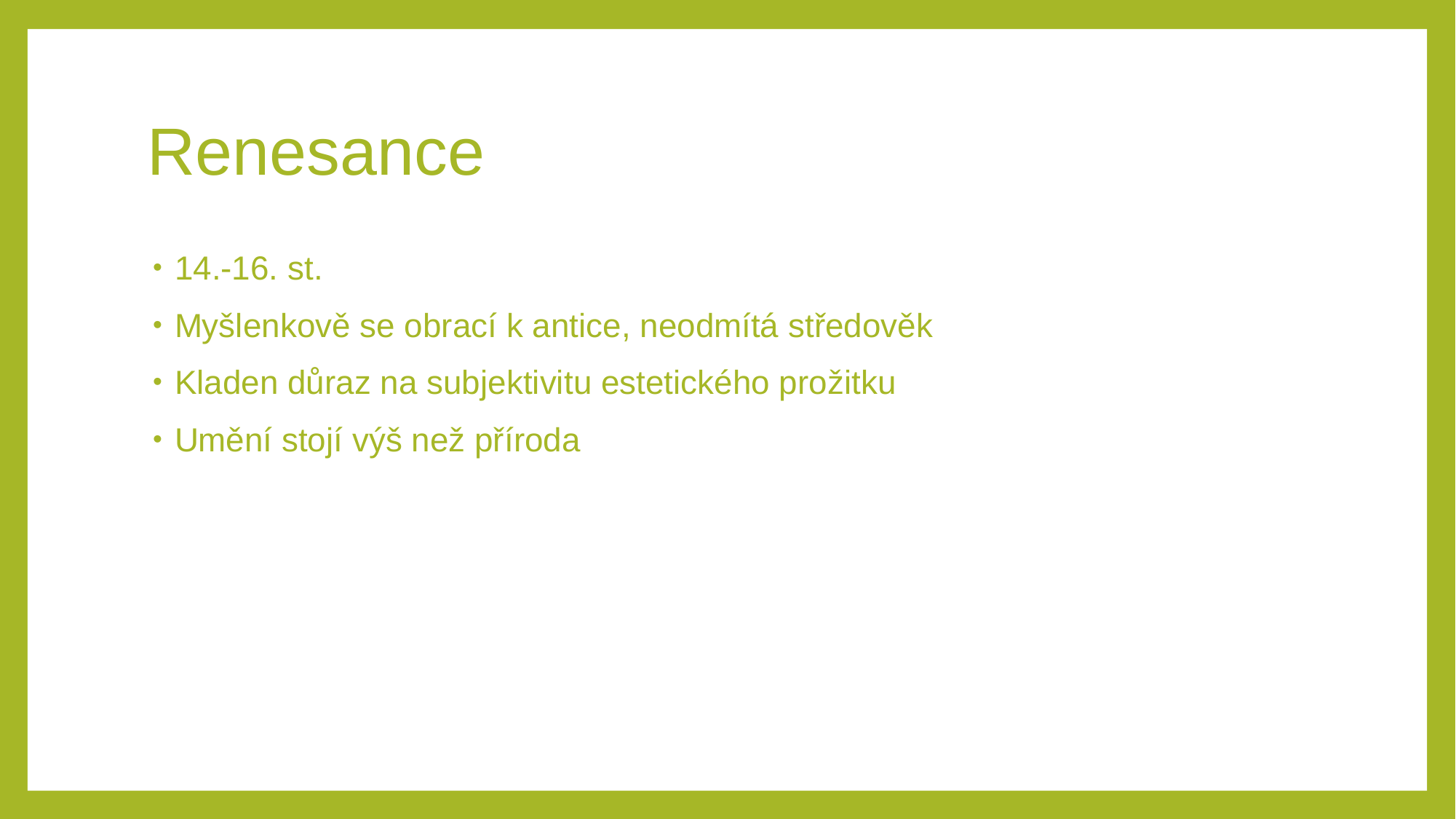

# Renesance
14.-16. st.
Myšlenkově se obrací k antice, neodmítá středověk
Kladen důraz na subjektivitu estetického prožitku
Umění stojí výš než příroda